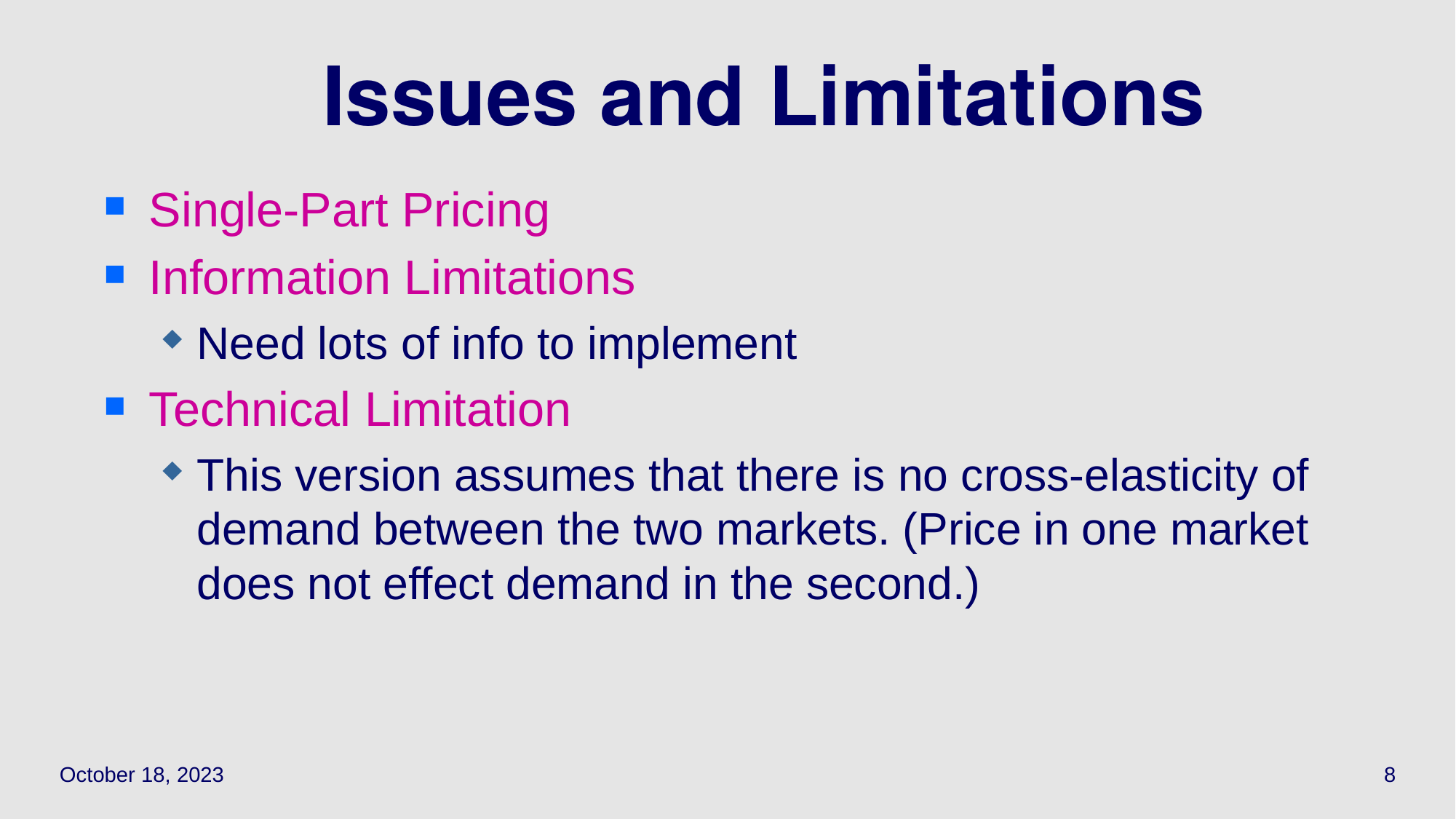

# Issues and Limitations
Single-Part Pricing
Information Limitations
Need lots of info to implement
Technical Limitation
This version assumes that there is no cross-elasticity of demand between the two markets. (Price in one market does not effect demand in the second.)
October 18, 2023
8